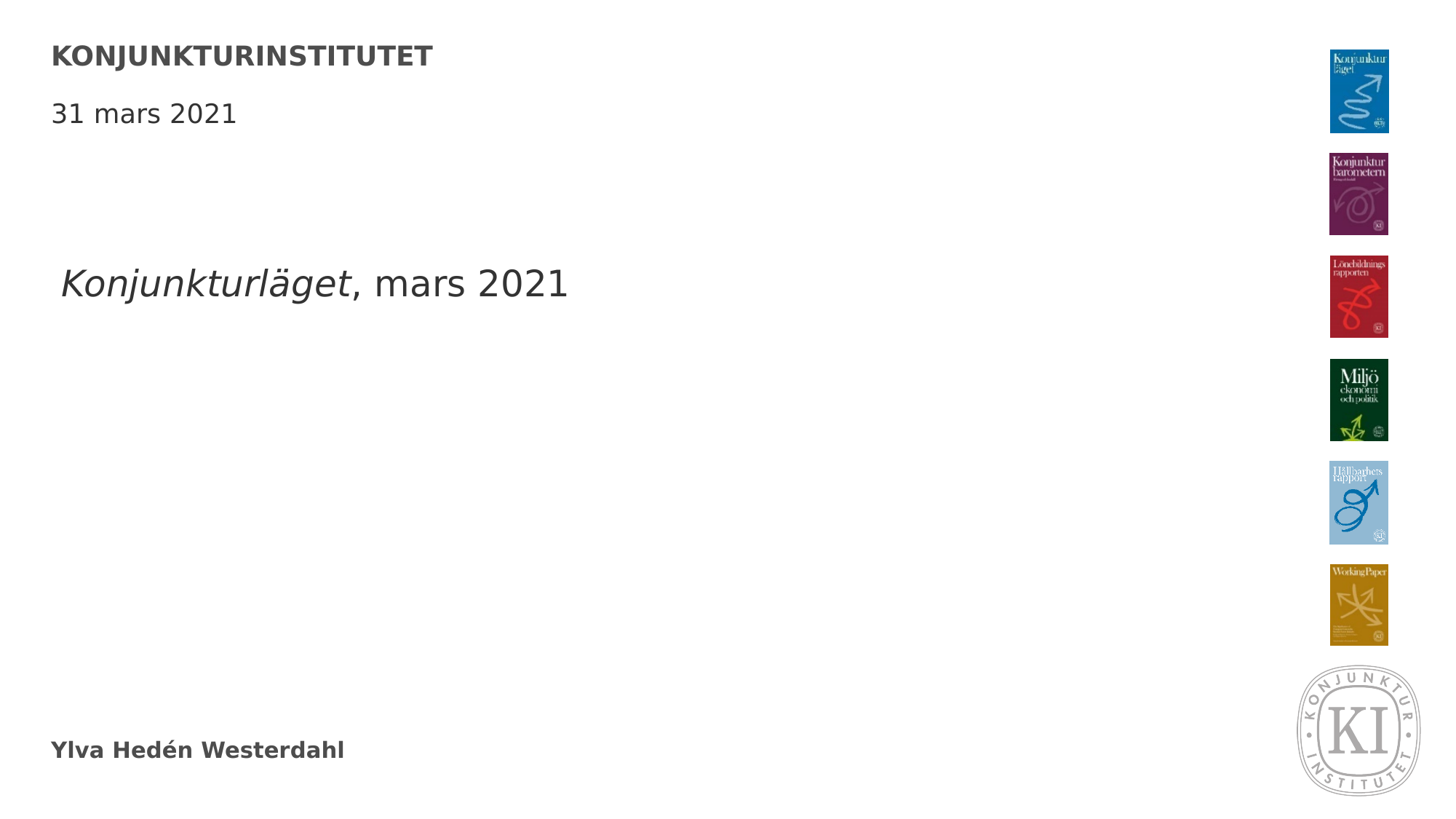

# KONJUNKTURINSTITUTET
31 mars 2021
Konjunkturläget, mars 2021

Ylva Hedén Westerdahl